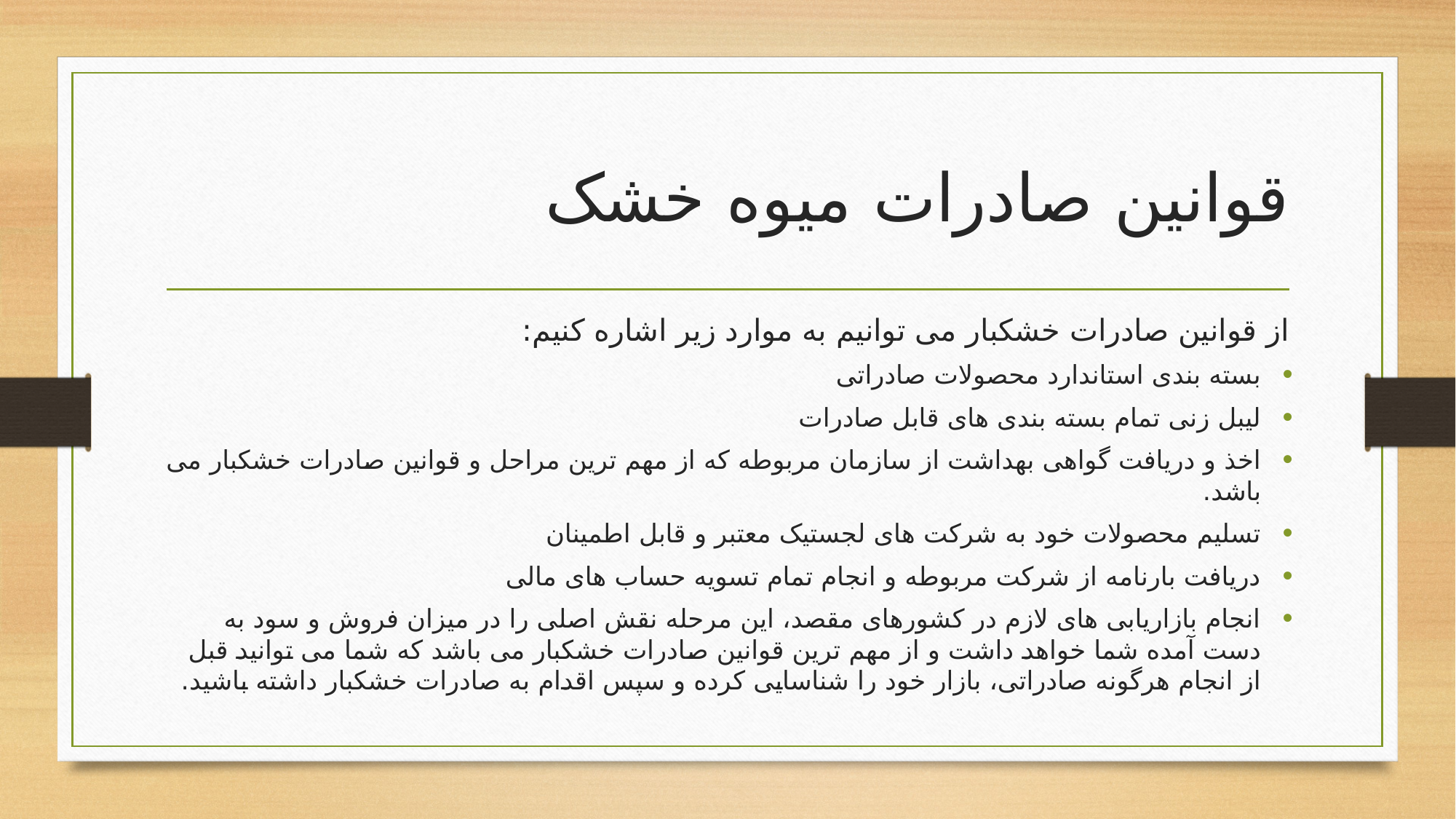

# قوانین صادرات میوه خشک
از قوانین صادرات خشکبار می توانیم به موارد زیر اشاره کنیم:
بسته بندی استاندارد محصولات صادراتی
لیبل زنی تمام بسته بندی های قابل صادرات
اخذ و دریافت گواهی بهداشت از سازمان مربوطه که از مهم ترین مراحل و قوانین صادرات خشکبار می باشد.
تسلیم محصولات خود به شرکت های لجستیک معتبر و قابل اطمینان
دریافت بارنامه از شرکت مربوطه و انجام تمام تسویه حساب های مالی
انجام بازاریابی های لازم در کشورهای مقصد، این مرحله نقش اصلی را در میزان فروش و سود به دست آمده شما خواهد داشت و از مهم ترین قوانین صادرات خشکبار می باشد که شما می توانید قبل از انجام هرگونه صادراتی، بازار خود را شناسایی کرده و سپس اقدام به صادرات خشکبار داشته باشید.